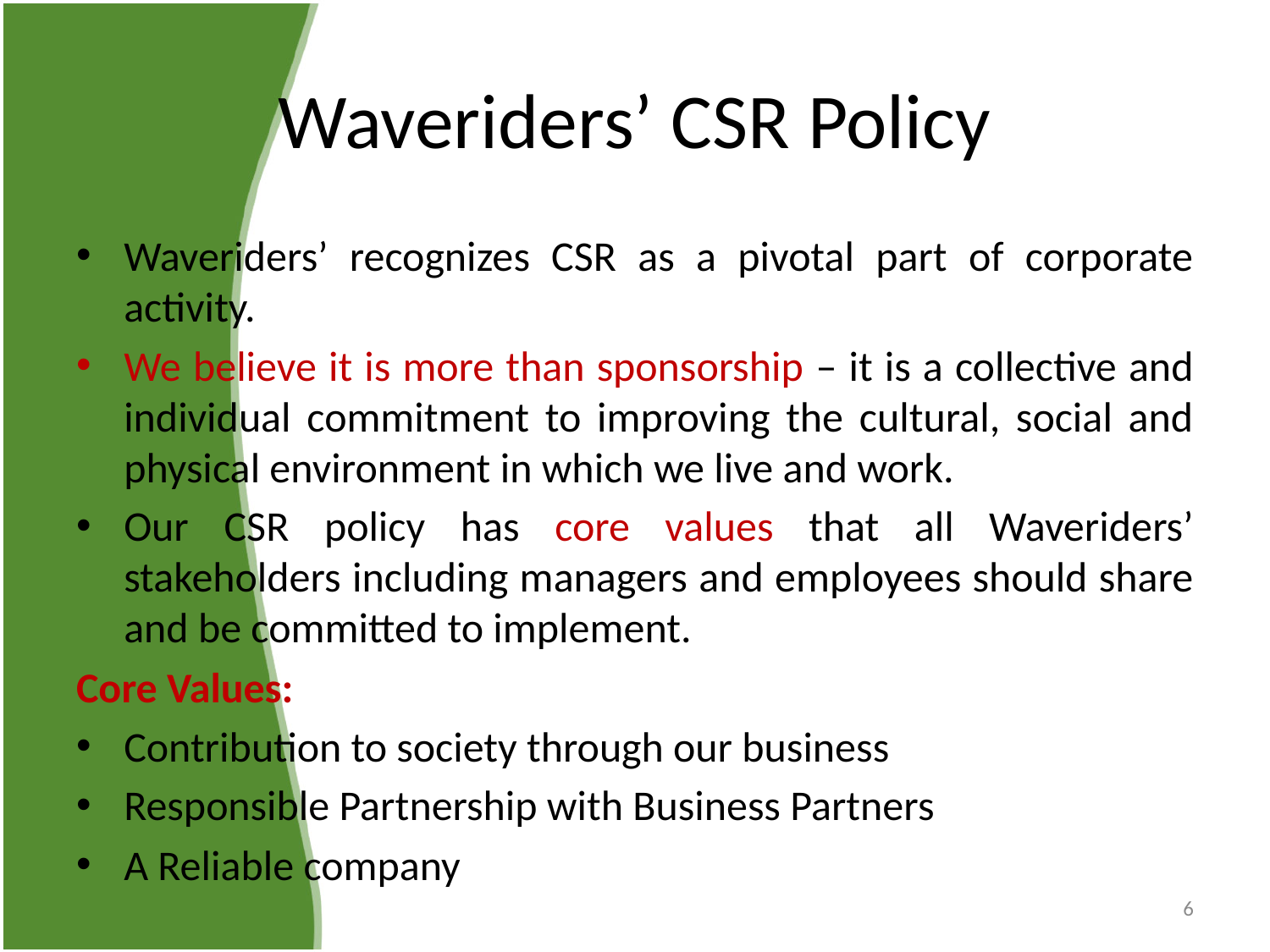

# Waveriders’ CSR Policy
Waveriders’ recognizes CSR as a pivotal part of corporate activity.
We believe it is more than sponsorship – it is a collective and individual commitment to improving the cultural, social and physical environment in which we live and work.
Our CSR policy has core values that all Waveriders’ stakeholders including managers and employees should share and be committed to implement.
Core Values:
Contribution to society through our business
Responsible Partnership with Business Partners
A Reliable company

6